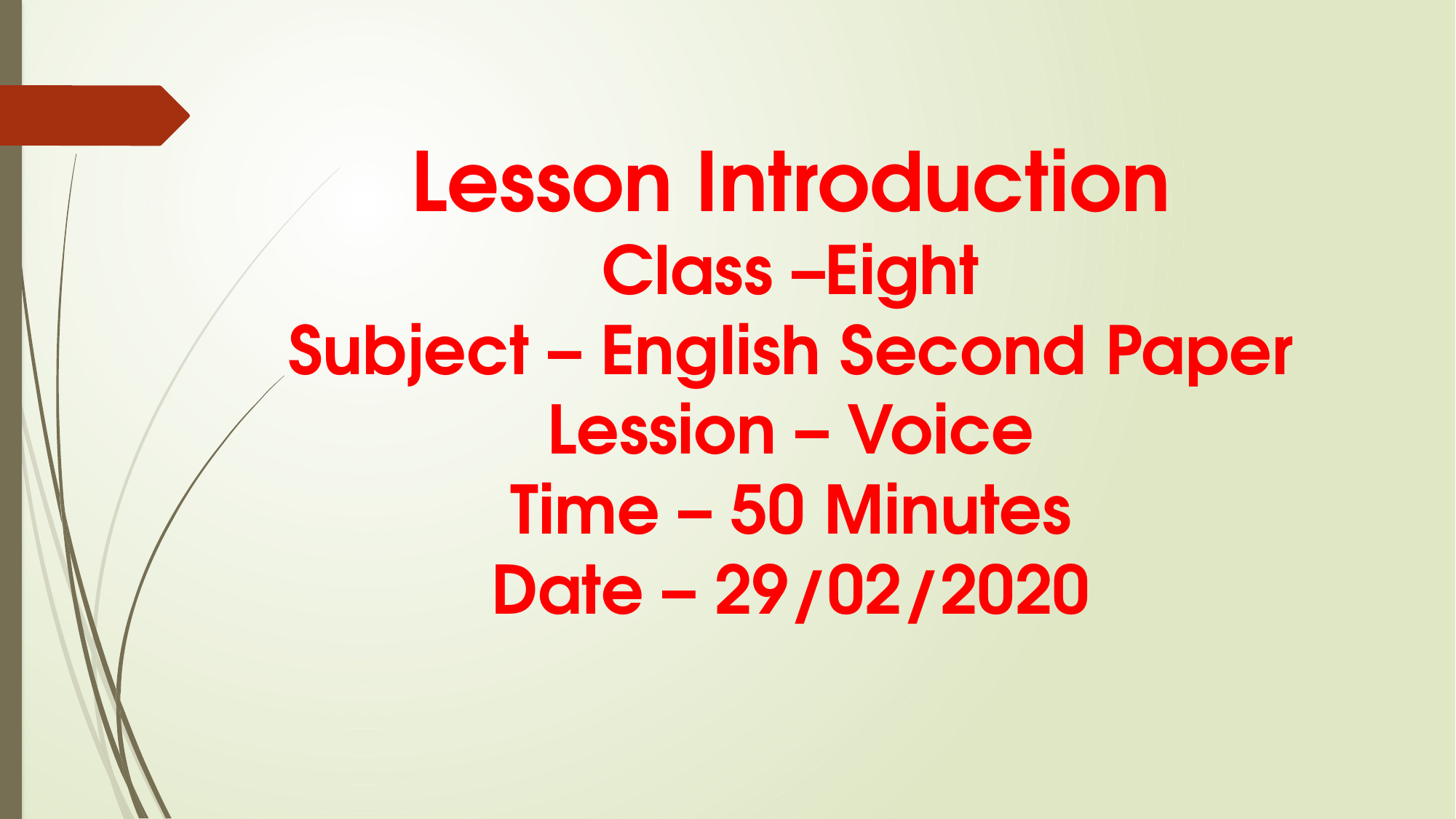

# Lesson Introduction Class –Eight Subject – English Second Paper Lession – Voice Time – 50 Minutes Date – 29/02/2020